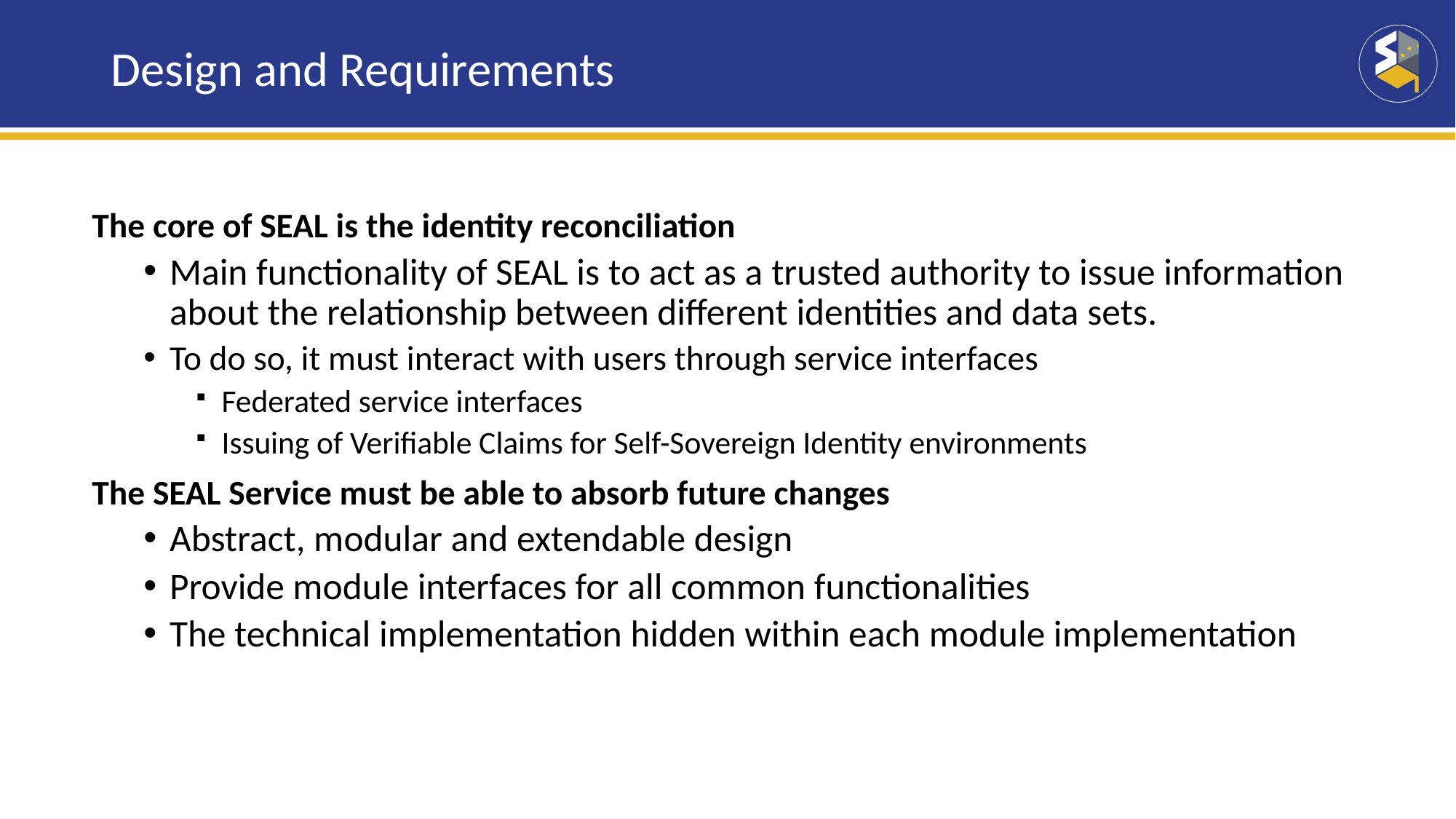

# Design and Requirements
The core of SEAL is the identity reconciliation
Main functionality of SEAL is to act as a trusted authority to issue information about the relationship between different identities and data sets.
To do so, it must interact with users through service interfaces
Federated service interfaces
Issuing of Verifiable Claims for Self-Sovereign Identity environments
The SEAL Service must be able to absorb future changes
Abstract, modular and extendable design
Provide module interfaces for all common functionalities
The technical implementation hidden within each module implementation